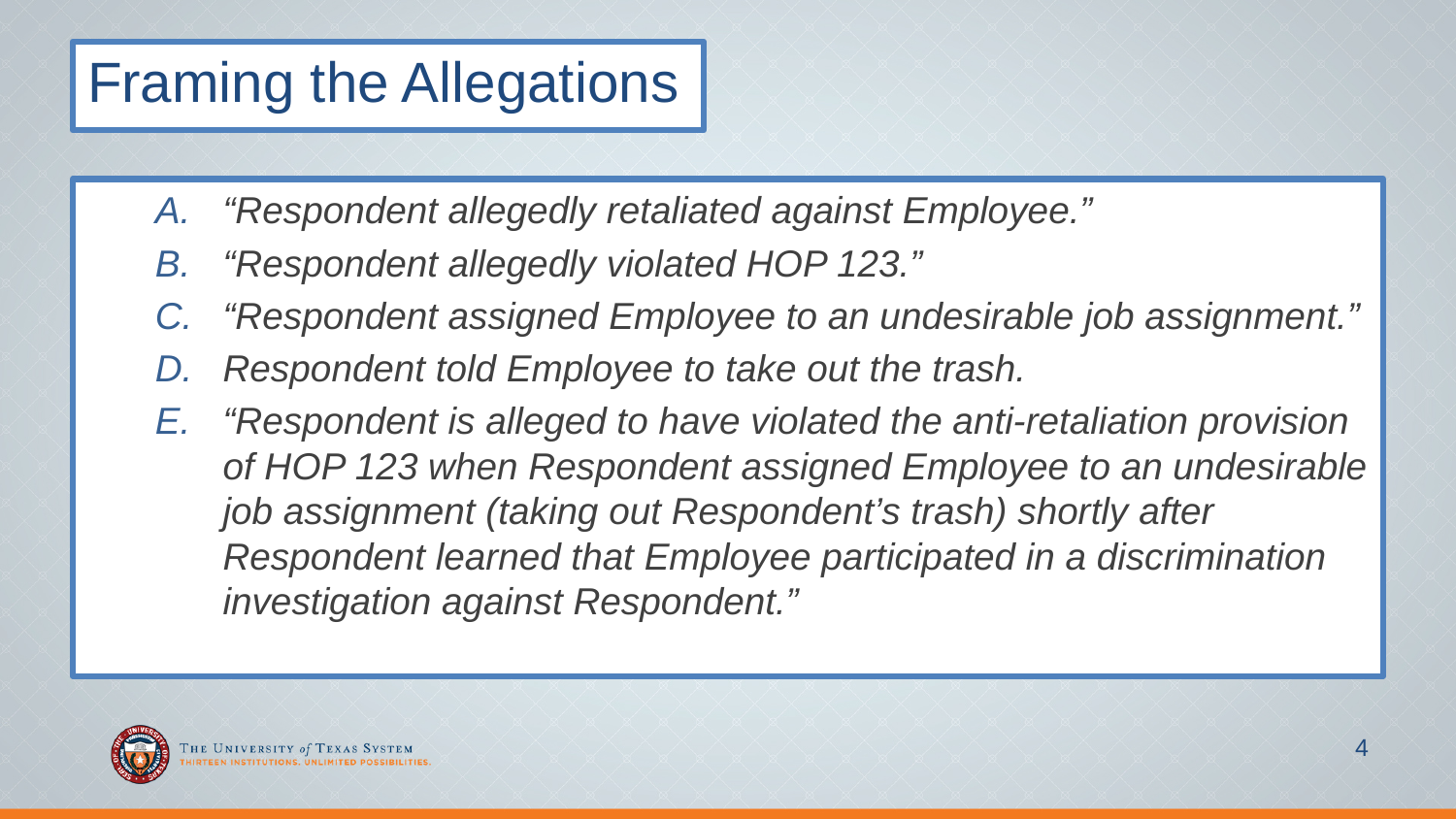

# Framing the Allegations
“Respondent allegedly retaliated against Employee.”
“Respondent allegedly violated HOP 123.”
“Respondent assigned Employee to an undesirable job assignment.”
Respondent told Employee to take out the trash.
“Respondent is alleged to have violated the anti-retaliation provision of HOP 123 when Respondent assigned Employee to an undesirable job assignment (taking out Respondent’s trash) shortly after Respondent learned that Employee participated in a discrimination investigation against Respondent.”
4